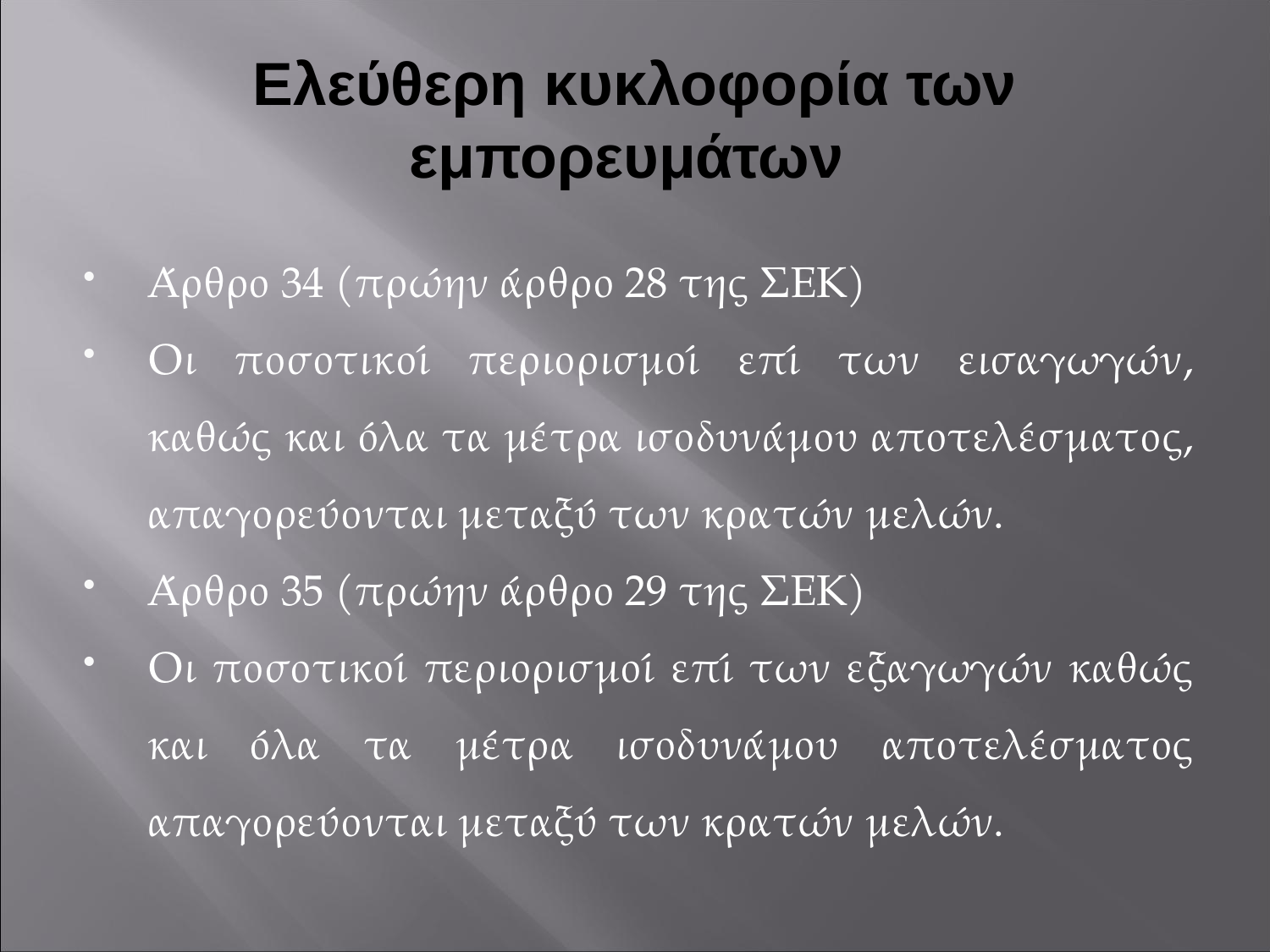

# Ελεύθερη κυκλοφορία των εμπορευμάτων
Άρθρο 34 (πρώην άρθρο 28 της ΣΕΚ)
Οι ποσοτικοί περιορισμοί επί των εισαγωγών, καθώς και όλα τα μέτρα ισοδυνάμου αποτελέσματος, απαγορεύονται μεταξύ των κρατών μελών.
Άρθρο 35 (πρώην άρθρο 29 της ΣΕΚ)
Οι ποσοτικοί περιορισμοί επί των εξαγωγών καθώς και όλα τα μέτρα ισοδυνάμου αποτελέσματος απαγορεύονται μεταξύ των κρατών μελών.